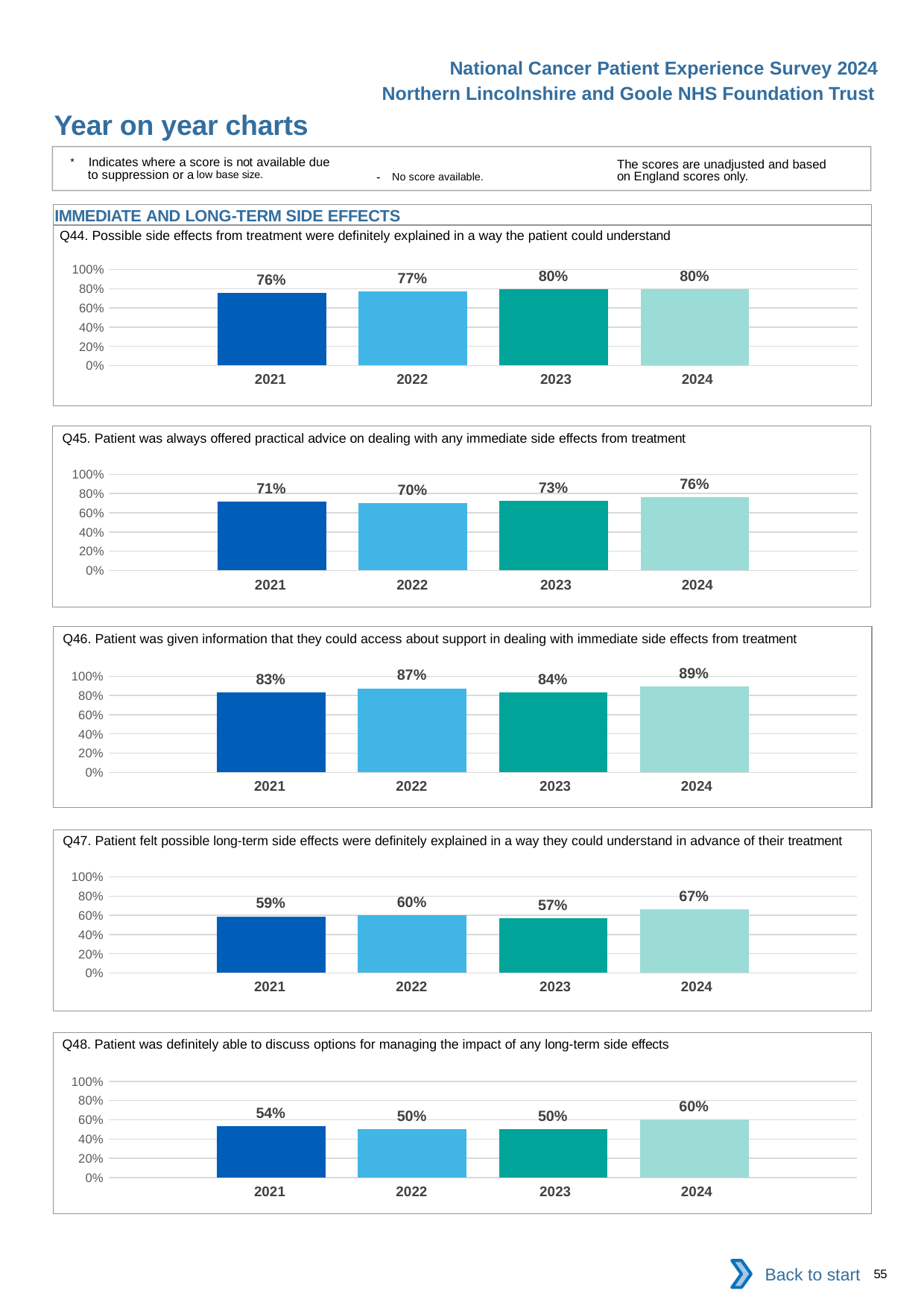

National Cancer Patient Experience Survey 2024
Northern Lincolnshire and Goole NHS Foundation Trust
Year on year charts

*  Indicates where a score is not available due to suppression or a low base size.
The scores are unadjusted and based on England scores only.
- No score available.
IMMEDIATE AND LONG-TERM SIDE EFFECTS
Q44. Possible side effects from treatment were definitely explained in a way the patient could understand

### Chart

| Category | 2021 | 2022 | 2023 | 2024 |
|---|---|---|---|---|
| Category 1 | 0.7575758 | 0.770428 | 0.7976654 | 0.7974138 |
| 2021 | 2022 | 2023 | 2024 |
| --- | --- | --- | --- |
Q45. Patient was always offered practical advice on dealing with any immediate side effects from treatment

### Chart

| Category | 2021 | 2022 | 2023 | 2024 |
|---|---|---|---|---|
| Category 1 | 0.7133106 | 0.6984127 | 0.7261905 | 0.7647059 |
| 2021 | 2022 | 2023 | 2024 |
| --- | --- | --- | --- |
Q46. Patient was given information that they could access about support in dealing with immediate side effects from treatment

### Chart

| Category | 2021 | 2022 | 2023 | 2024 |
|---|---|---|---|---|
| Category 1 | 0.8311688 | 0.8743455 | 0.8350515 | 0.8938547 |
| 2021 | 2022 | 2023 | 2024 |
| --- | --- | --- | --- |
Q47. Patient felt possible long-term side effects were definitely explained in a way they could understand in advance of their treatment

### Chart

| Category | 2021 | 2022 | 2023 | 2024 |
|---|---|---|---|---|
| Category 1 | 0.5886525 | 0.6040816 | 0.5697674 | 0.6651376 |
| 2021 | 2022 | 2023 | 2024 |
| --- | --- | --- | --- |
Q48. Patient was definitely able to discuss options for managing the impact of any long-term side effects

### Chart

| Category | 2021 | 2022 | 2023 | 2024 |
|---|---|---|---|---|
| Category 1 | 0.5357143 | 0.5045455 | 0.5045045 | 0.6042781 |
| 2021 | 2022 | 2023 | 2024 |
| --- | --- | --- | --- |
Back to start

55